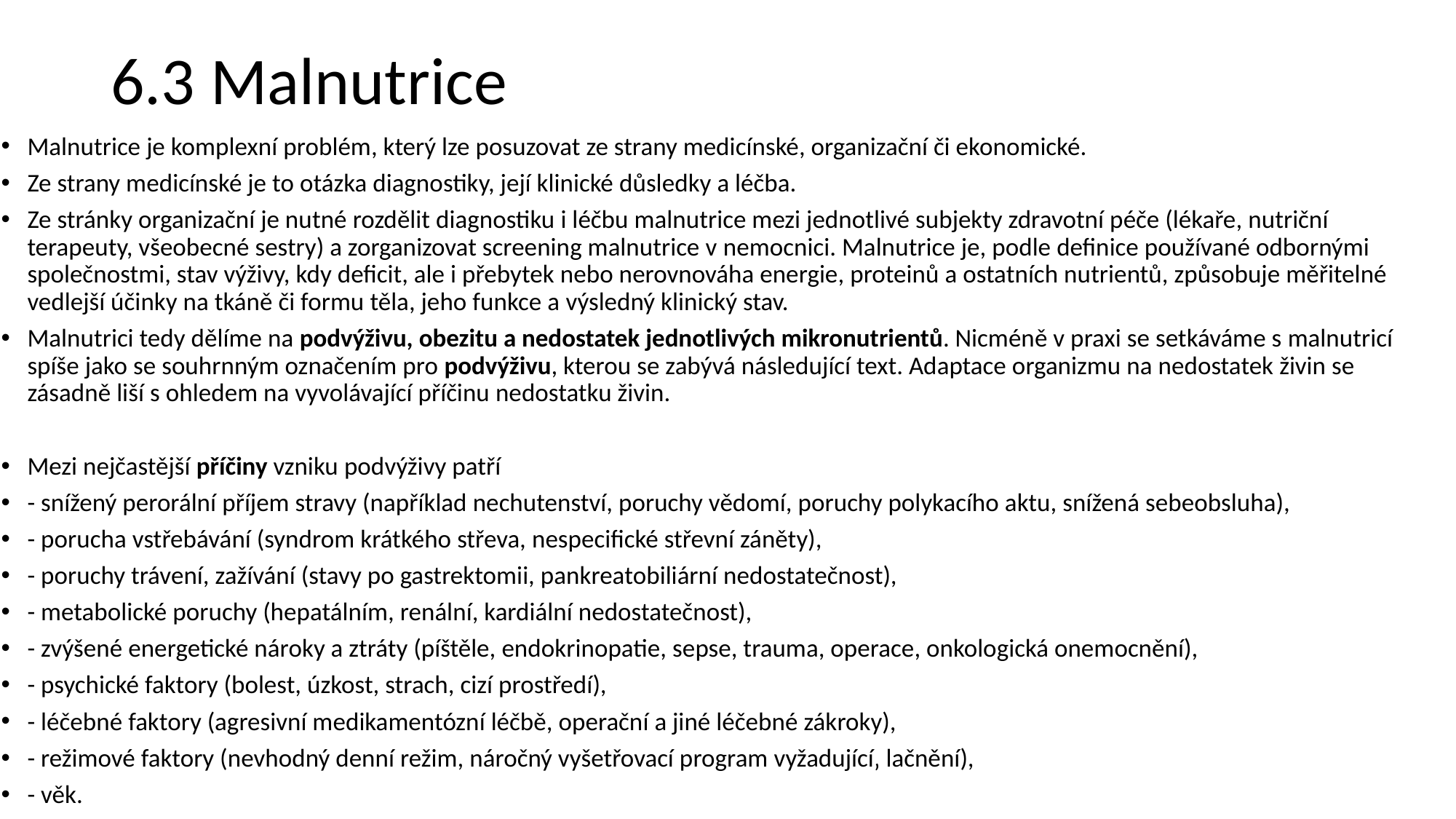

# 6.3 Malnutrice
Malnutrice je komplexní problém, který lze posuzovat ze strany medicínské, organizační či ekonomické.
Ze strany medicínské je to otázka diagnostiky, její klinické důsledky a léčba.
Ze stránky organizační je nutné rozdělit diagnostiku i léčbu malnutrice mezi jednotlivé subjekty zdravotní péče (lékaře, nutriční terapeuty, všeobecné sestry) a zorganizovat screening malnutrice v nemocnici. Malnutrice je, podle definice používané odbornými společnostmi, stav výživy, kdy deficit, ale i přebytek nebo nerovnováha energie, proteinů a ostatních nutrientů, způsobuje měřitelné vedlejší účinky na tkáně či formu těla, jeho funkce a výsledný klinický stav.
Malnutrici tedy dělíme na podvýživu, obezitu a nedostatek jednotlivých mikronutrientů. Nicméně v praxi se setkáváme s malnutricí spíše jako se souhrnným označením pro podvýživu, kterou se zabývá následující text. Adaptace organizmu na nedostatek živin se zásadně liší s ohledem na vyvolávající příčinu nedostatku živin.

Mezi nejčastější příčiny vzniku podvýživy patří
- snížený perorální příjem stravy (například nechutenství, poruchy vědomí, poruchy polykacího aktu, snížená sebeobsluha),
- porucha vstřebávání (syndrom krátkého střeva, nespecifické střevní záněty),
- poruchy trávení, zažívání (stavy po gastrektomii, pankreatobiliární nedostatečnost),
- metabolické poruchy (hepatálním, renální, kardiální nedostatečnost),
- zvýšené energetické nároky a ztráty (píštěle, endokrinopatie, sepse, trauma, operace, onkologická onemocnění),
- psychické faktory (bolest, úzkost, strach, cizí prostředí),
- léčebné faktory (agresivní medikamentózní léčbě, operační a jiné léčebné zákroky),
- režimové faktory (nevhodný denní režim, náročný vyšetřovací program vyžadující‚ lačnění),
- věk.